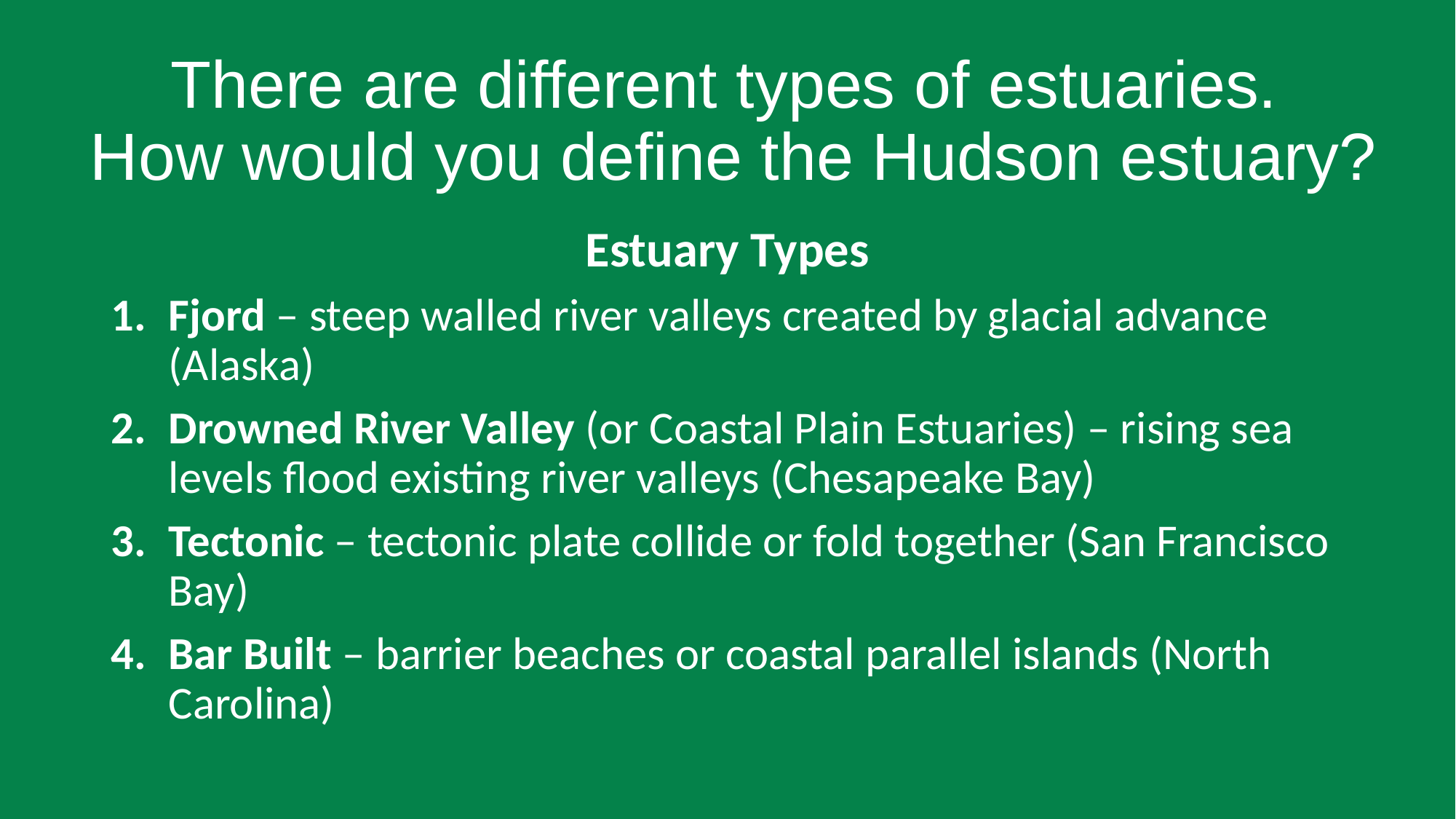

# There are different types of estuaries. How would you define the Hudson estuary?
Estuary Types
Fjord – steep walled river valleys created by glacial advance (Alaska)
Drowned River Valley (or Coastal Plain Estuaries) – rising sea levels flood existing river valleys (Chesapeake Bay)
Tectonic – tectonic plate collide or fold together (San Francisco Bay)
Bar Built – barrier beaches or coastal parallel islands (North Carolina)